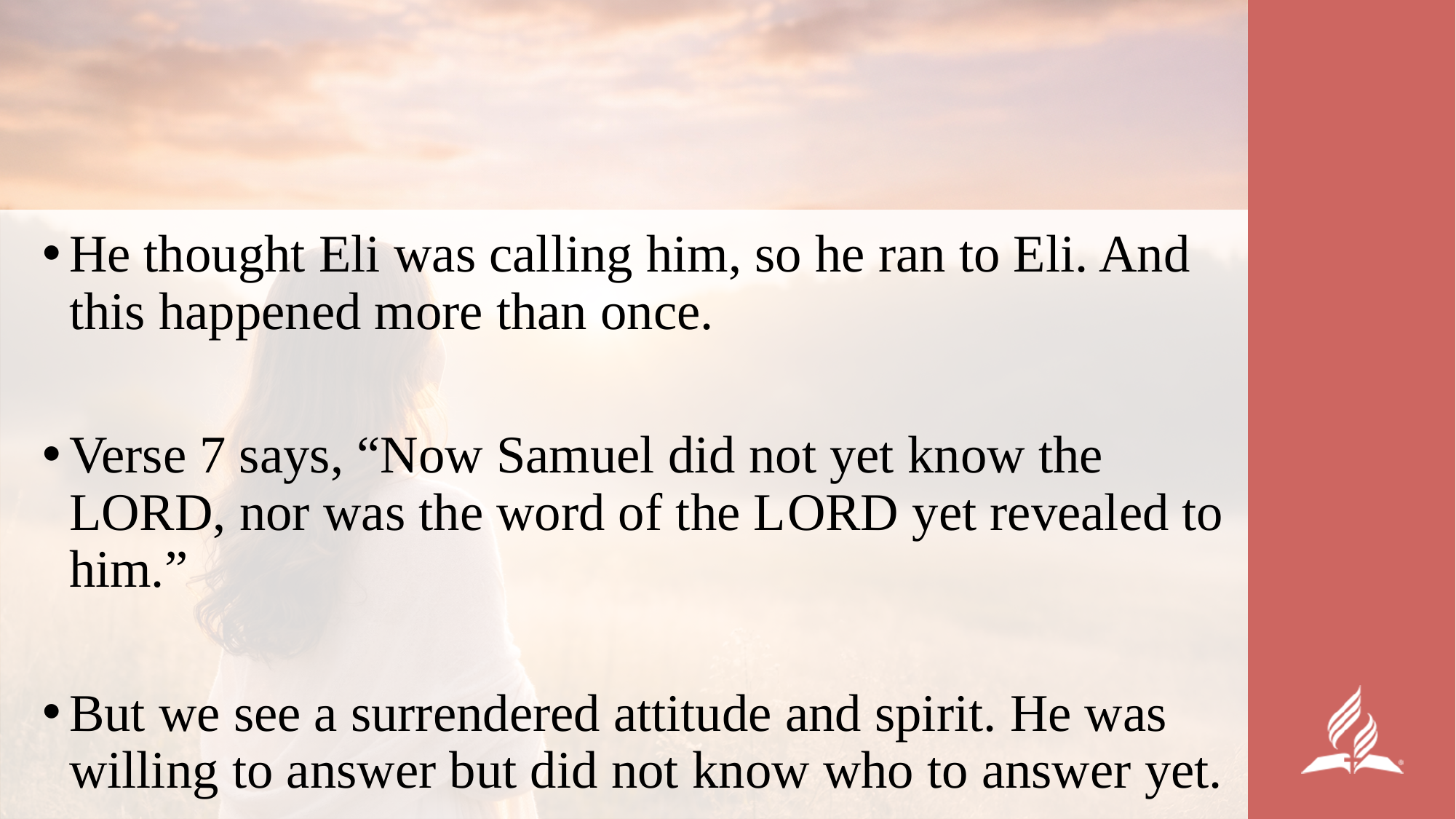

He thought Eli was calling him, so he ran to Eli. And this happened more than once.

Verse 7 says, “Now Samuel did not yet know the Lord, nor was the word of the Lord yet revealed to him.”

But we see a surrendered attitude and spirit. He was willing to answer but did not know who to answer yet.